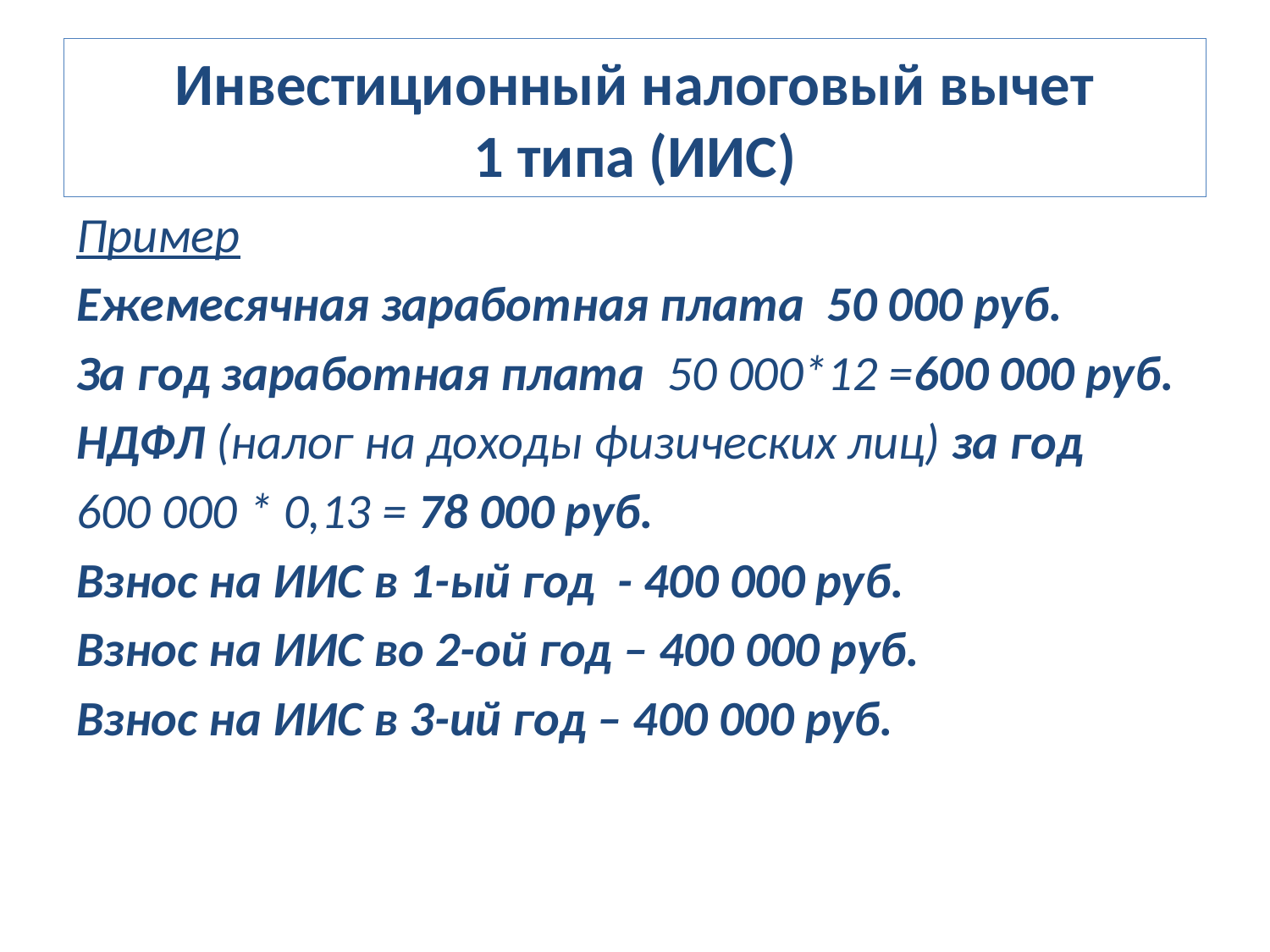

# Инвестиционный налоговый вычет 1 типа (ИИС)
Пример
Ежемесячная заработная плата  50 000 руб.
За год заработная плата  50 000*12 =600 000 руб.
НДФЛ (налог на доходы физических лиц) за год
600 000 * 0,13 = 78 000 руб.
Взнос на ИИС в 1-ый год  - 400 000 руб.
Взнос на ИИС во 2-ой год – 400 000 руб.
Взнос на ИИС в 3-ий год – 400 000 руб.